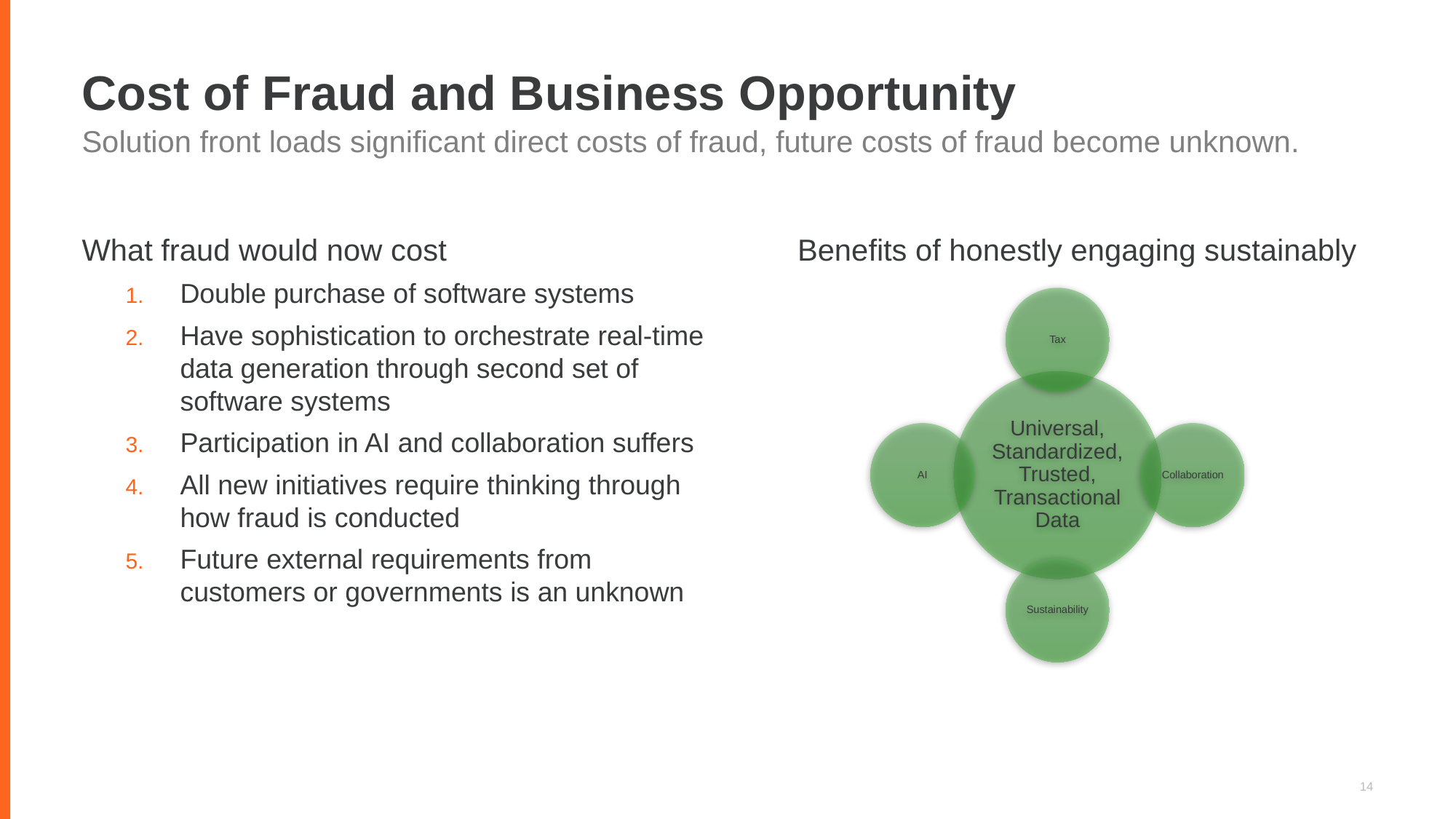

# Cost of Fraud and Business Opportunity
Solution front loads significant direct costs of fraud, future costs of fraud become unknown.
What fraud would now cost
Double purchase of software systems
Have sophistication to orchestrate real-time data generation through second set of software systems
Participation in AI and collaboration suffers
All new initiatives require thinking through how fraud is conducted
Future external requirements from customers or governments is an unknown
Benefits of honestly engaging sustainably
Universal, Standardized, Trusted, Transactional Data
Tax
Collaboration
Sustainability
AI
14